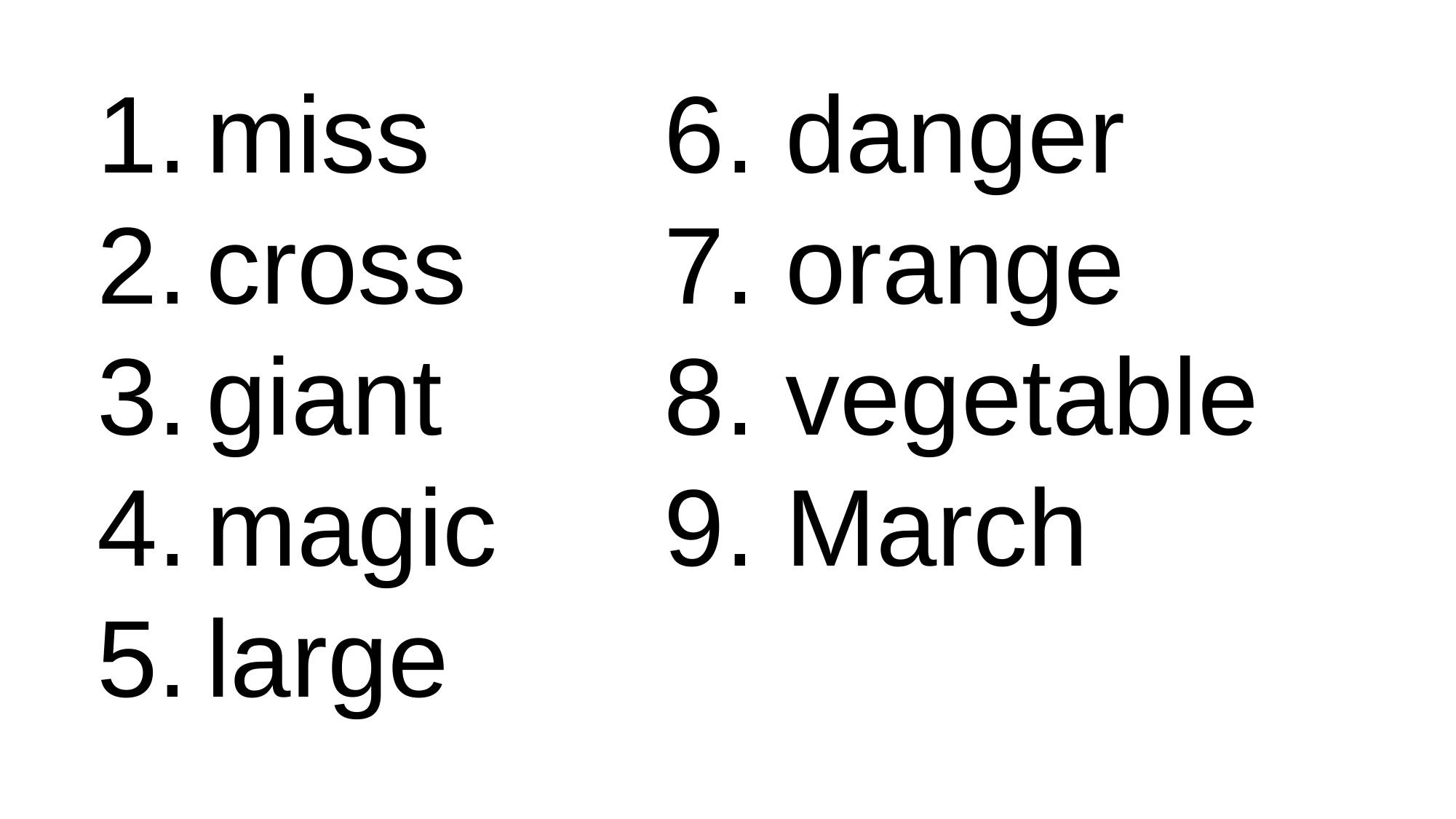

miss
cross
giant
magic
large
 6. danger
 7. orange
 8. vegetable
 9. March